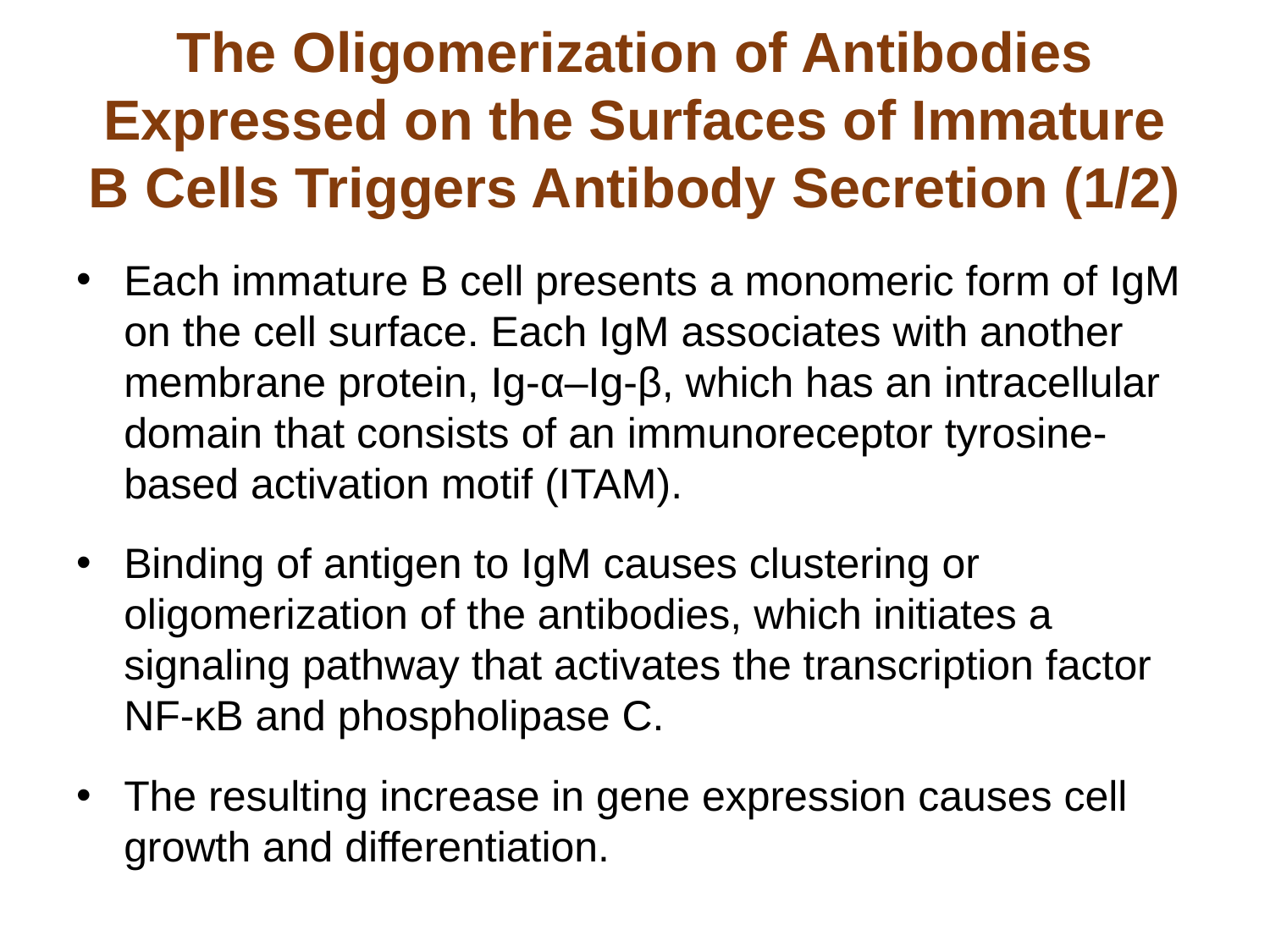

# The Oligomerization of Antibodies Expressed on the Surfaces of Immature B Cells Triggers Antibody Secretion (1/2)
Each immature B cell presents a monomeric form of IgM on the cell surface. Each IgM associates with another membrane protein, Ig-α–Ig-β, which has an intracellular domain that consists of an immunoreceptor tyrosine-based activation motif (ITAM).
Binding of antigen to IgM causes clustering or oligomerization of the antibodies, which initiates a signaling pathway that activates the transcription factor NF-κB and phospholipase C.
The resulting increase in gene expression causes cell growth and differentiation.